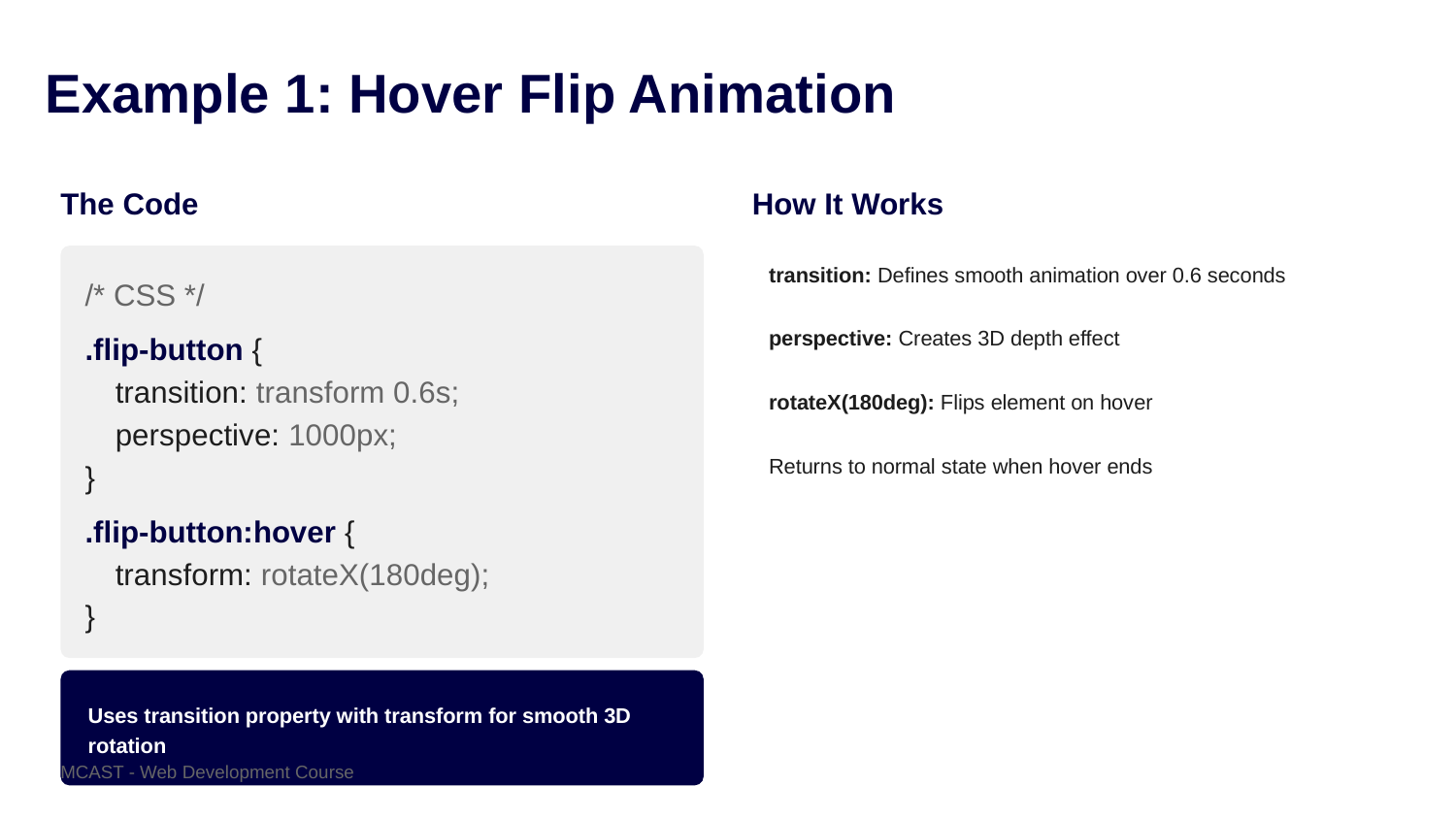

Example 1: Hover Flip Animation
The Code
How It Works

1 transition: Defines smooth animation over 0.6 seconds
2 perspective: Creates 3D depth effect
3 rotateX(180deg): Flips element on hover
4 Returns to normal state when hover ends
/* CSS */
.flip-button {
transition: transform 0.6s;
perspective: 1000px;
}
.flip-button:hover {
transform: rotateX(180deg);
}

Uses transition property with transform for smooth 3D rotation
MCAST - Web Development Course